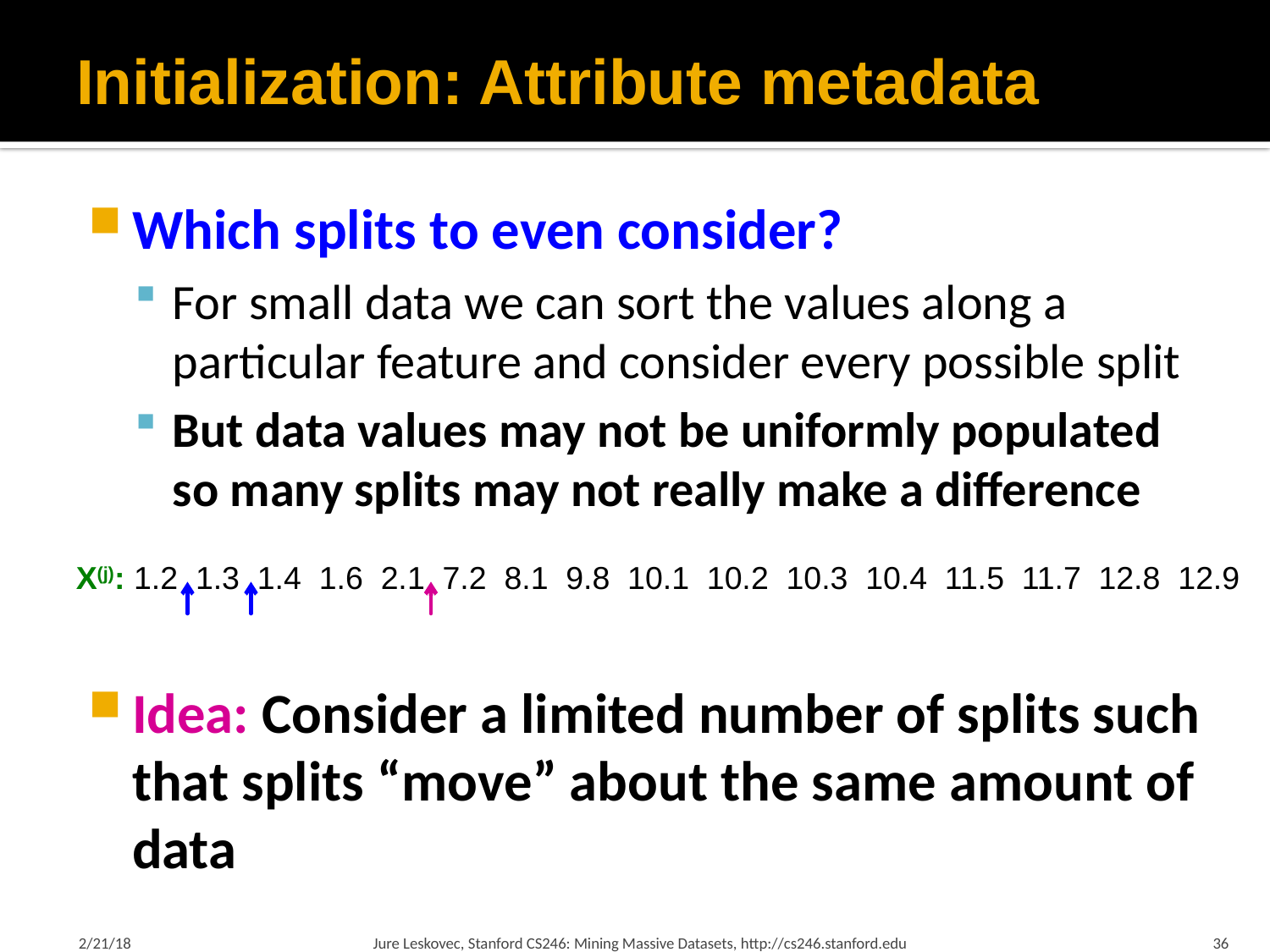

# Initialization: Attribute metadata
Which splits to even consider?
For small data we can sort the values along a particular feature and consider every possible split
But data values may not be uniformly populated so many splits may not really make a difference

Idea: Consider a limited number of splits such that splits “move” about the same amount of data
X(j): 1.2  1.3  1.4  1.6  2.1  7.2  8.1  9.8  10.1  10.2  10.3  10.4  11.5  11.7  12.8  12.9
2/21/18
Jure Leskovec, Stanford CS246: Mining Massive Datasets, http://cs246.stanford.edu
36